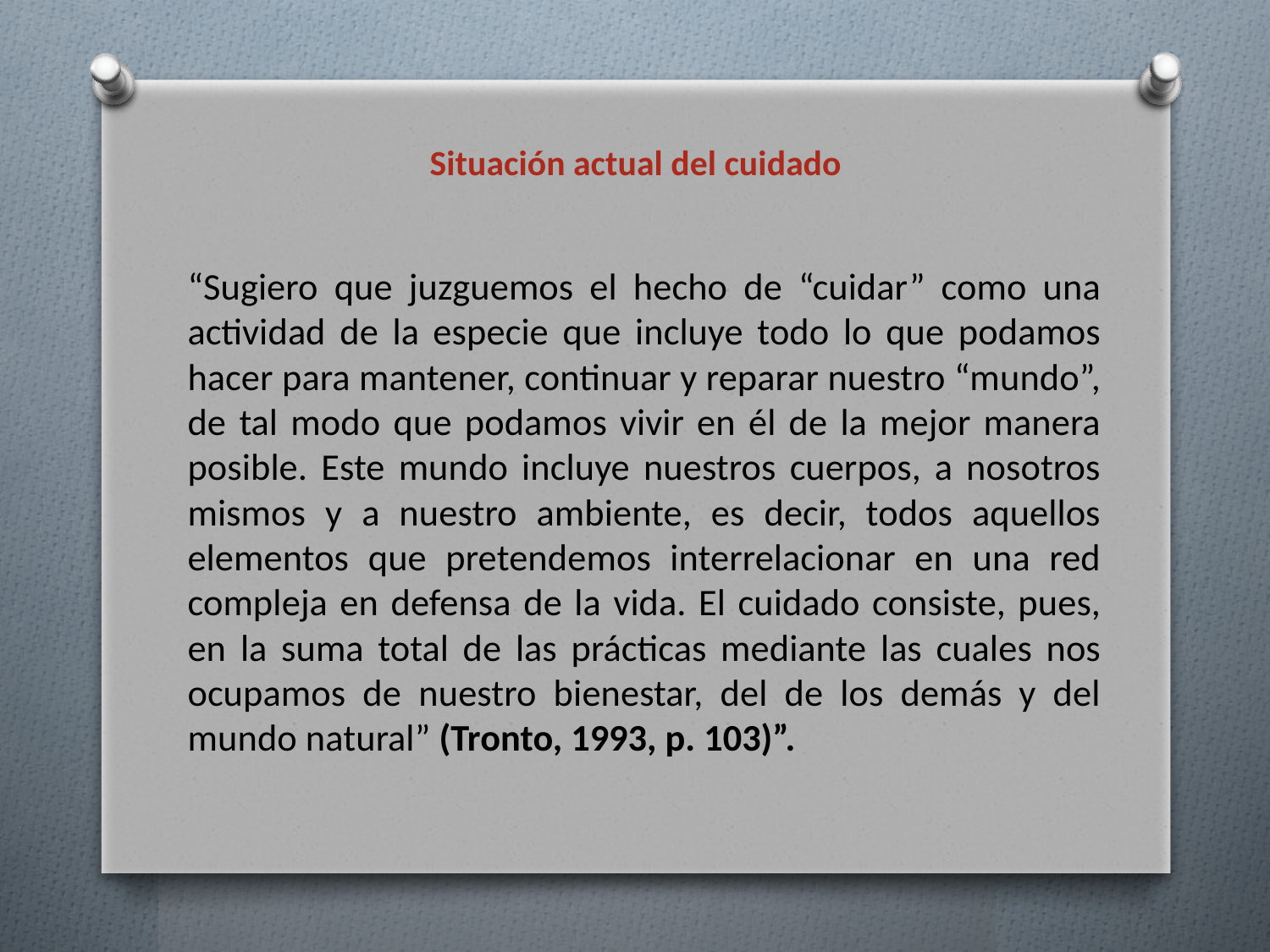

# Situación actual del cuidado
“Sugiero que juzguemos el hecho de “cuidar” como una actividad de la especie que incluye todo lo que podamos hacer para mantener, continuar y reparar nuestro “mundo”, de tal modo que podamos vivir en él de la mejor manera posible. Este mundo incluye nuestros cuerpos, a nosotros mismos y a nuestro ambiente, es decir, todos aquellos elementos que pretendemos interrelacionar en una red compleja en defensa de la vida. El cuidado consiste, pues, en la suma total de las prácticas mediante las cuales nos ocupamos de nuestro bienestar, del de los demás y del mundo natural” (Tronto, 1993, p. 103)”.